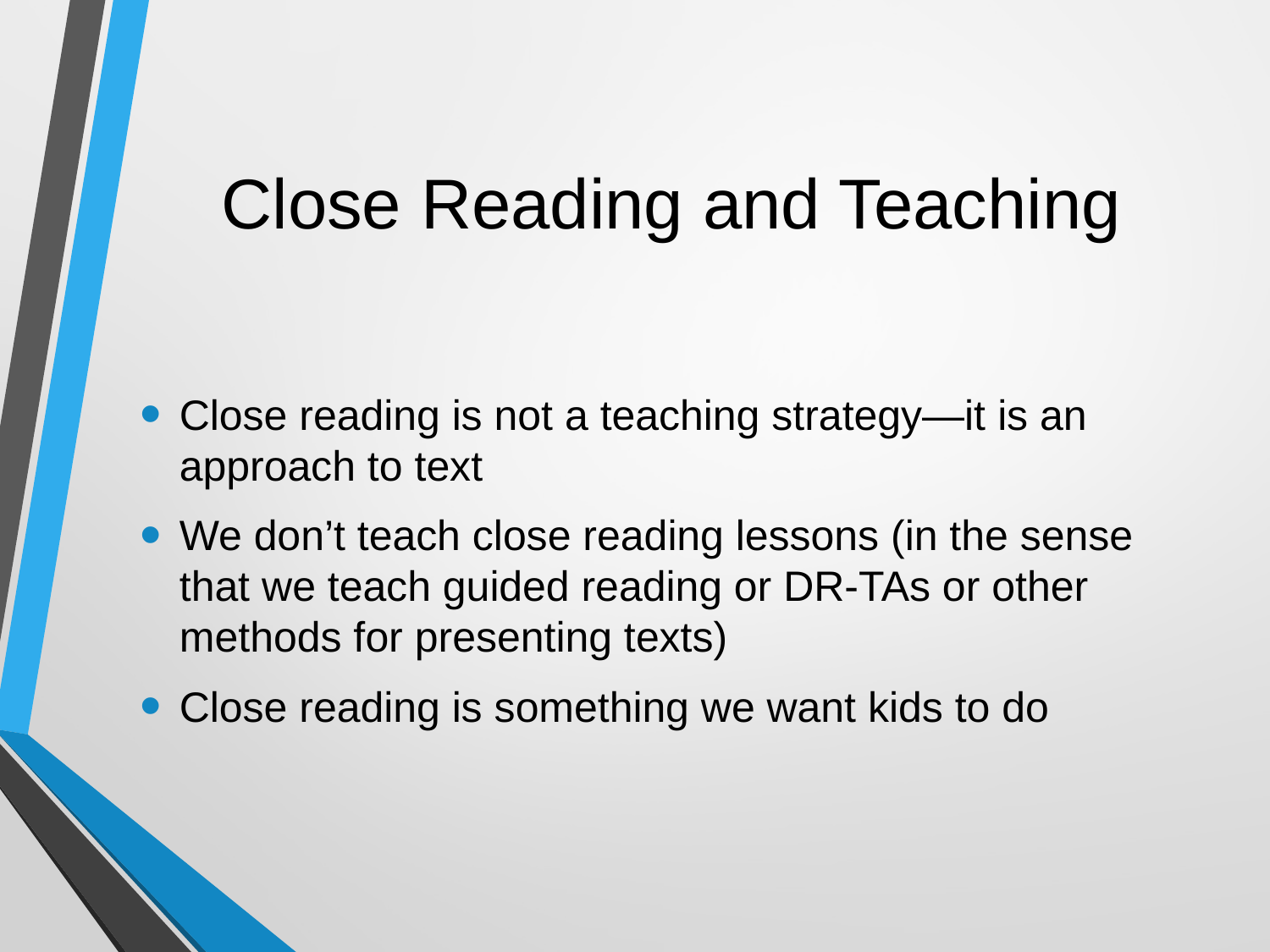

# Close Reading and Teaching
Close reading is not a teaching strategy—it is an approach to text
We don’t teach close reading lessons (in the sense that we teach guided reading or DR-TAs or other methods for presenting texts)
Close reading is something we want kids to do